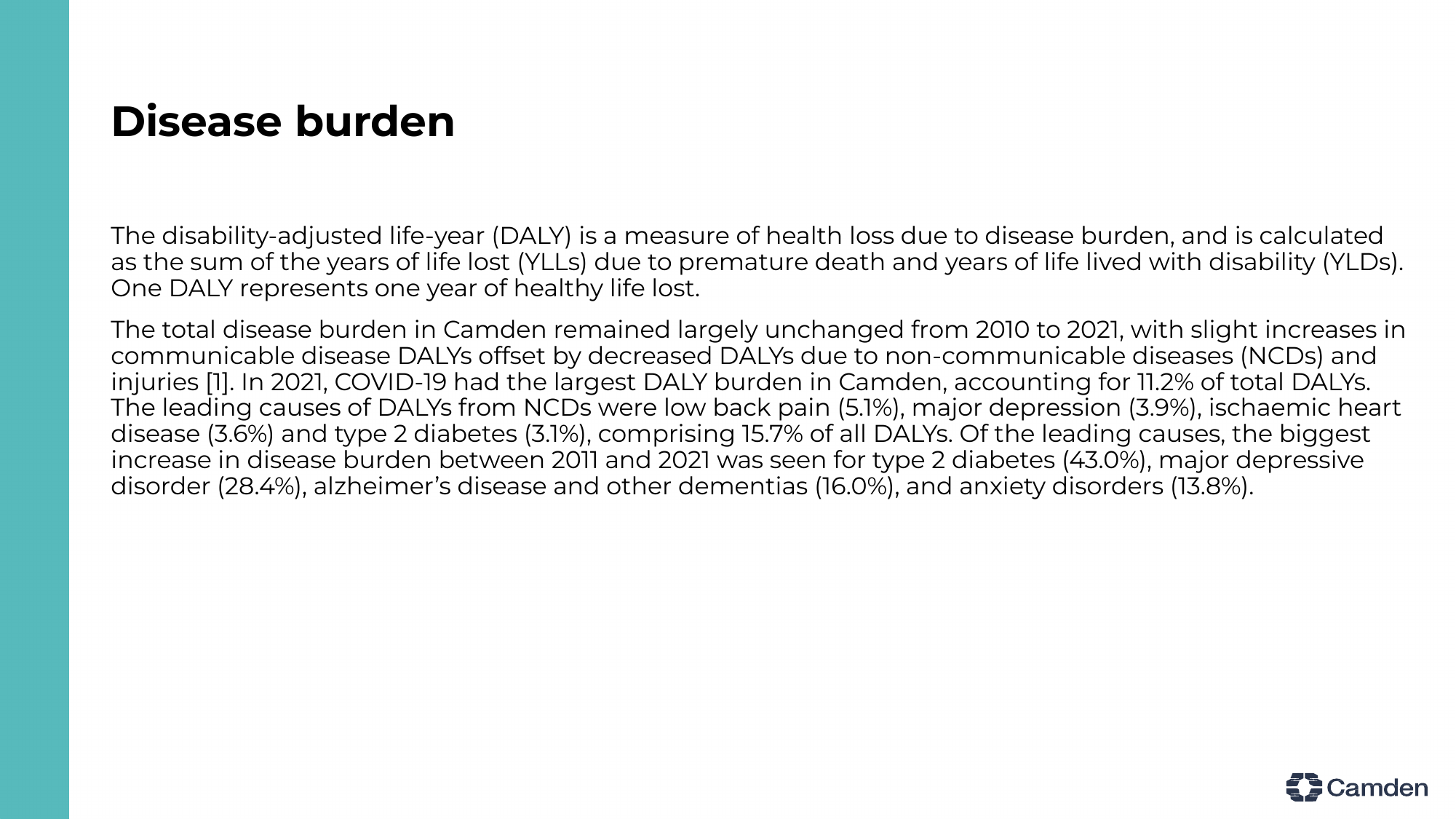

# Disease burden
The disability-adjusted life-year (DALY) is a measure of health loss due to disease burden, and is calculated as the sum of the years of life lost (YLLs) due to premature death and years of life lived with disability (YLDs). One DALY represents one year of healthy life lost.
The total disease burden in Camden remained largely unchanged from 2010 to 2021, with slight increases in communicable disease DALYs offset by decreased DALYs due to non-communicable diseases (NCDs) and injuries [1]. In 2021, COVID-19 had the largest DALY burden in Camden, accounting for 11.2% of total DALYs. The leading causes of DALYs from NCDs were low back pain (5.1%), major depression (3.9%), ischaemic heart disease (3.6%) and type 2 diabetes (3.1%), comprising 15.7% of all DALYs. Of the leading causes, the biggest increase in disease burden between 2011 and 2021 was seen for type 2 diabetes (43.0%), major depressive disorder (28.4%), alzheimer’s disease and other dementias (16.0%), and anxiety disorders (13.8%).